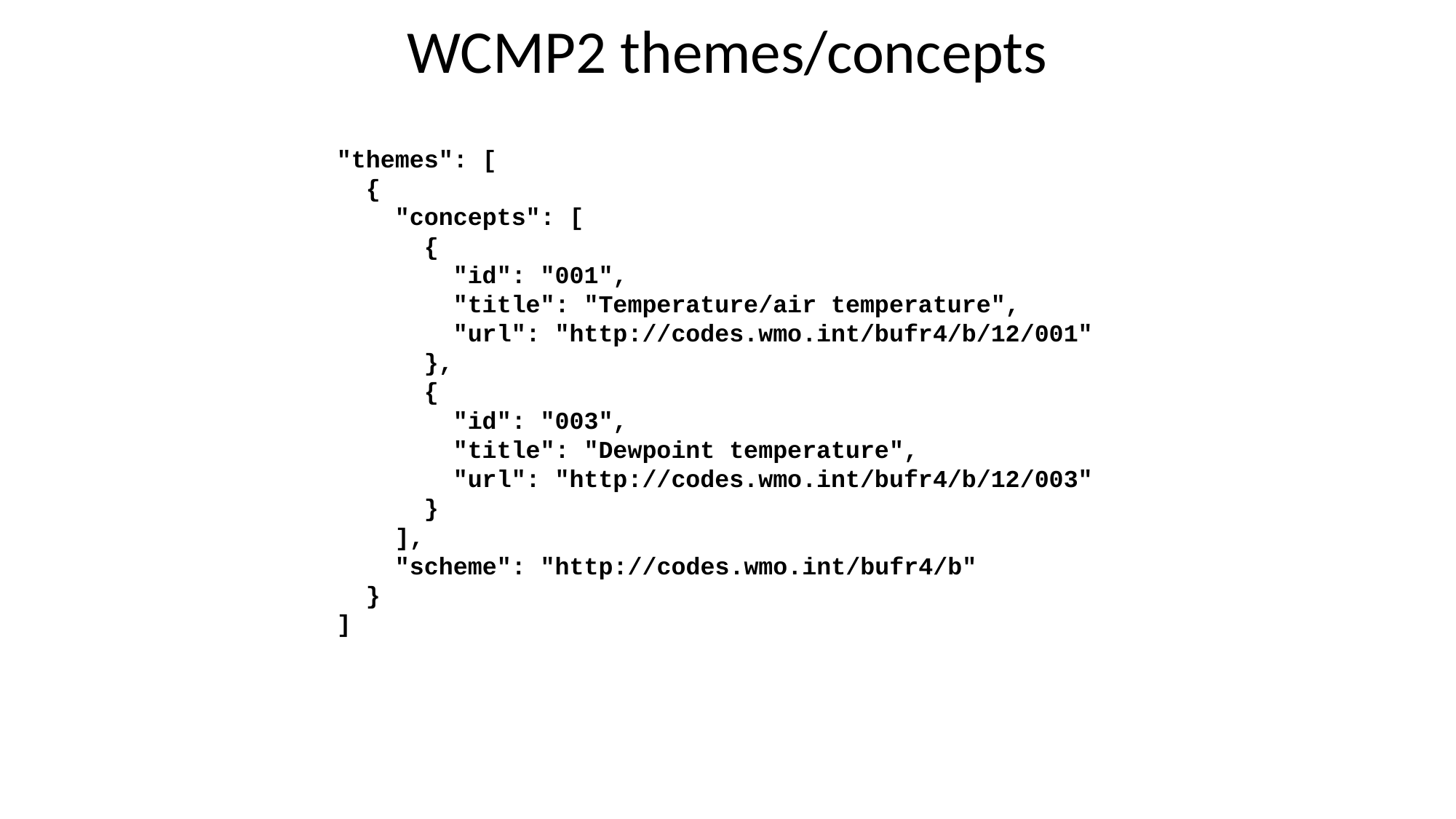

WCMP2 themes/concepts
  "themes": [
    {
      "concepts": [
        {
          "id": "001",
          "title": "Temperature/air temperature",
          "url": "http://codes.wmo.int/bufr4/b/12/001"
        },
        {
          "id": "003",
          "title": "Dewpoint temperature",
          "url": "http://codes.wmo.int/bufr4/b/12/003"
        }
      ],
      "scheme": "http://codes.wmo.int/bufr4/b"
    }
  ]